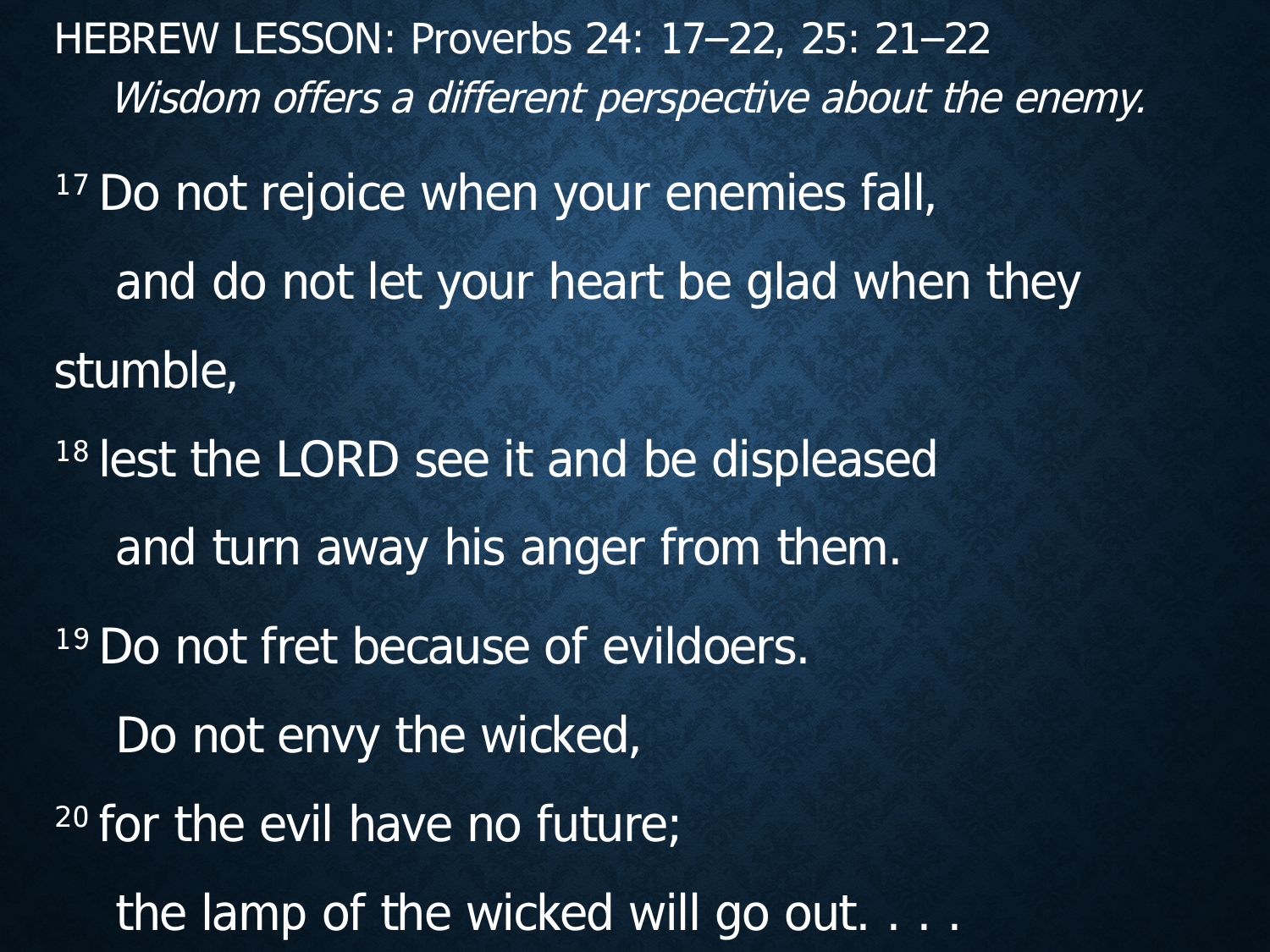

HEBREW LESSON: Proverbs 24: 17–22, 25: 21–22
Wisdom offers a different perspective about the enemy.
17 Do not rejoice when your enemies fall,
    and do not let your heart be glad when they stumble,
18 lest the Lord see it and be displeased
    and turn away his anger from them.
19 Do not fret because of evildoers.
    Do not envy the wicked,
20 for the evil have no future;
    the lamp of the wicked will go out. . . .